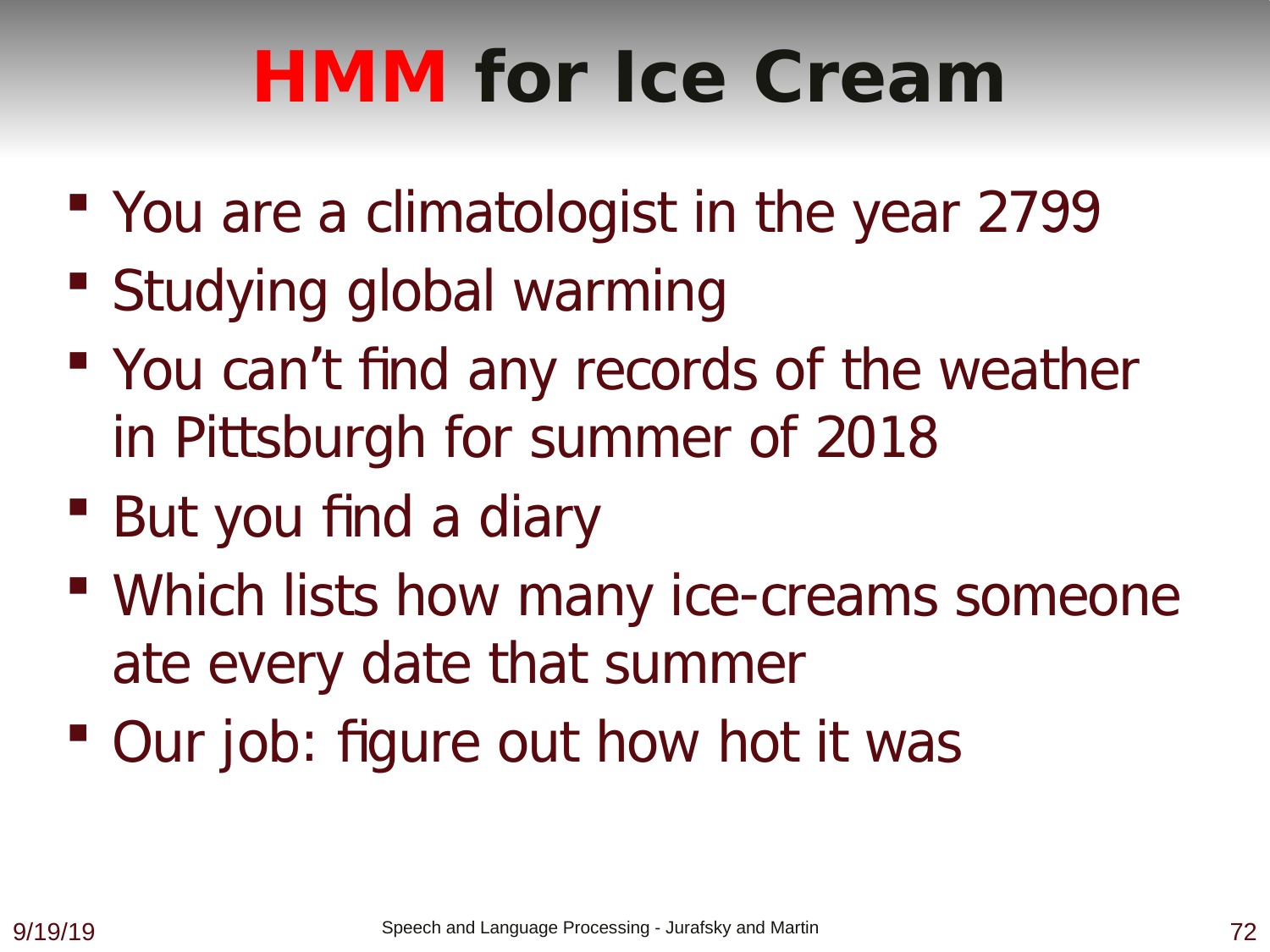

# HMM for Ice Cream
You are a climatologist in the year 2799
Studying global warming
You can’t find any records of the weather in Pittsburgh for summer of 2018
But you find a diary
Which lists how many ice-creams someone ate every date that summer
Our job: figure out how hot it was
9/19/19
                                         Speech and Language Processing - Jurafsky and Martin
72